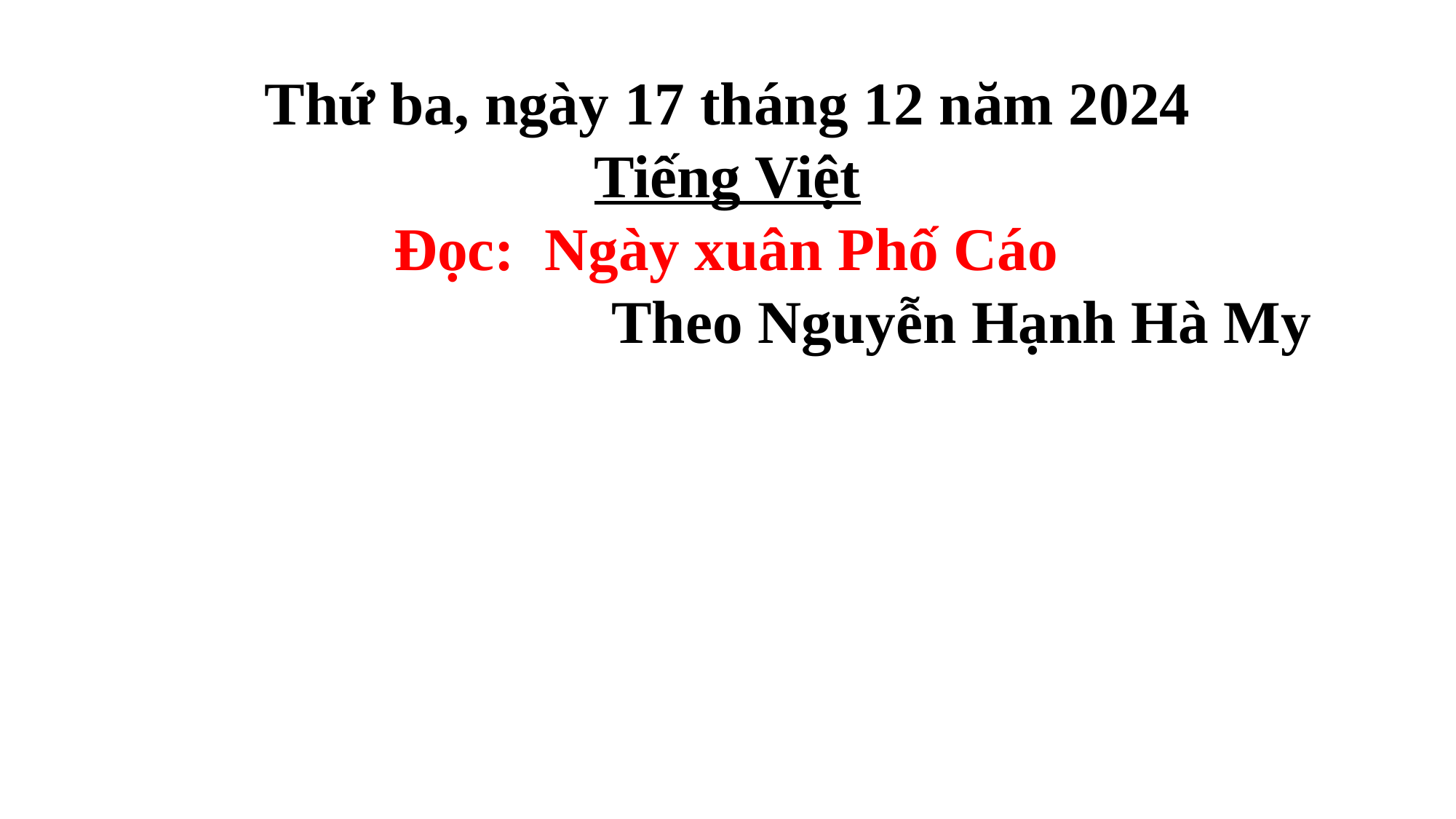

Thứ ba, ngày 17 tháng 12 năm 2024
Tiếng Việt
 Đọc:  Ngày xuân Phố Cáo
                               Theo Nguyễn Hạnh Hà My